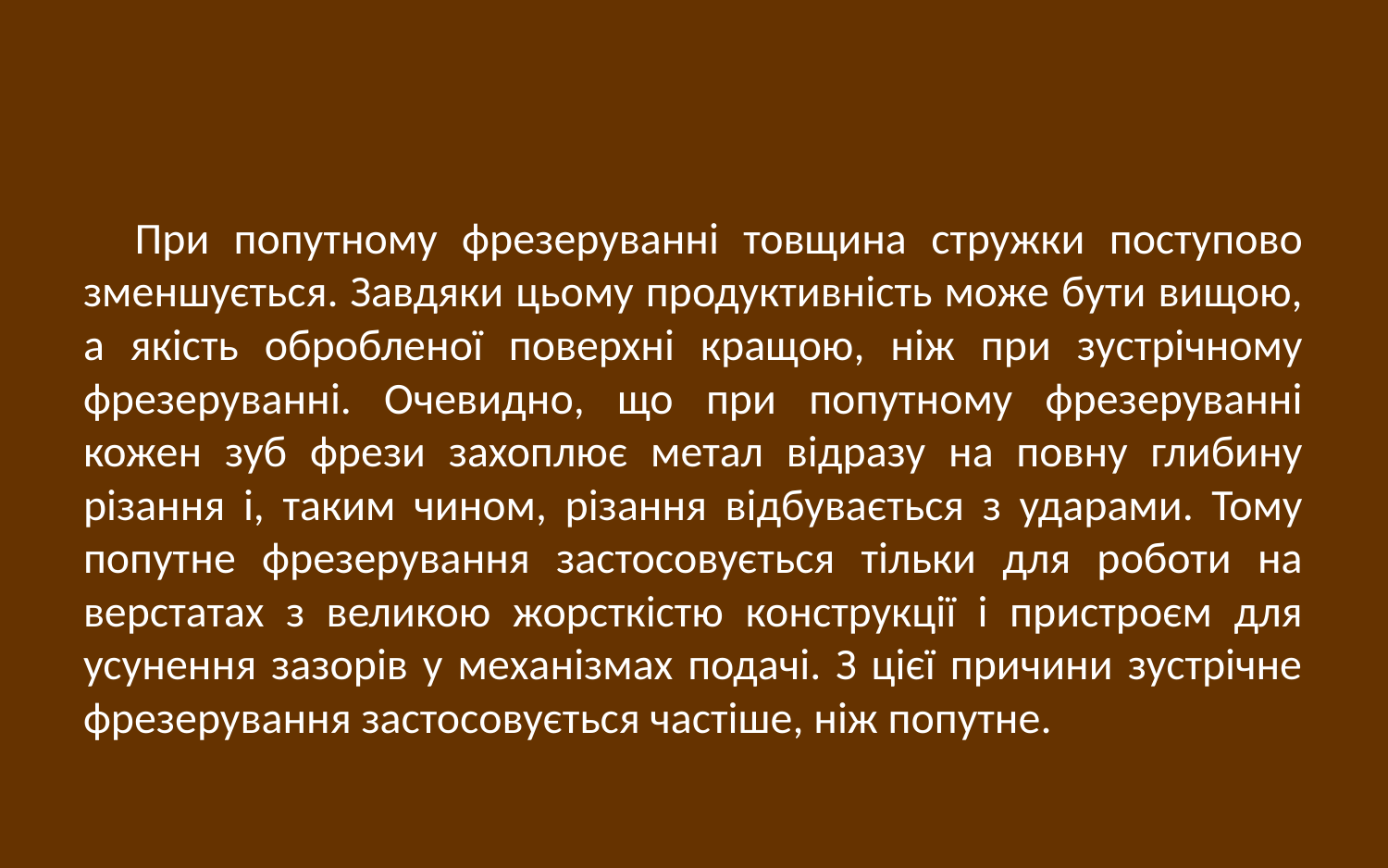

При попутному фрезеруванні товщина стружки поступово зменшується. Завдяки цьому продуктивність може бути вищою, а якість обробленої поверхні кращою, ніж при зустрічному фрезеруванні. Очевидно, що при попутному фрезеруванні кожен зуб фрези захоплює метал відразу на повну глибину різання і, таким чином, різання відбувається з ударами. Тому попутне фрезерування застосовується тільки для роботи на верстатах з великою жорсткістю конструкції і пристроєм для усунення зазорів у механізмах подачі. З цієї причини зустрічне фрезерування застосовується частіше, ніж попутне.